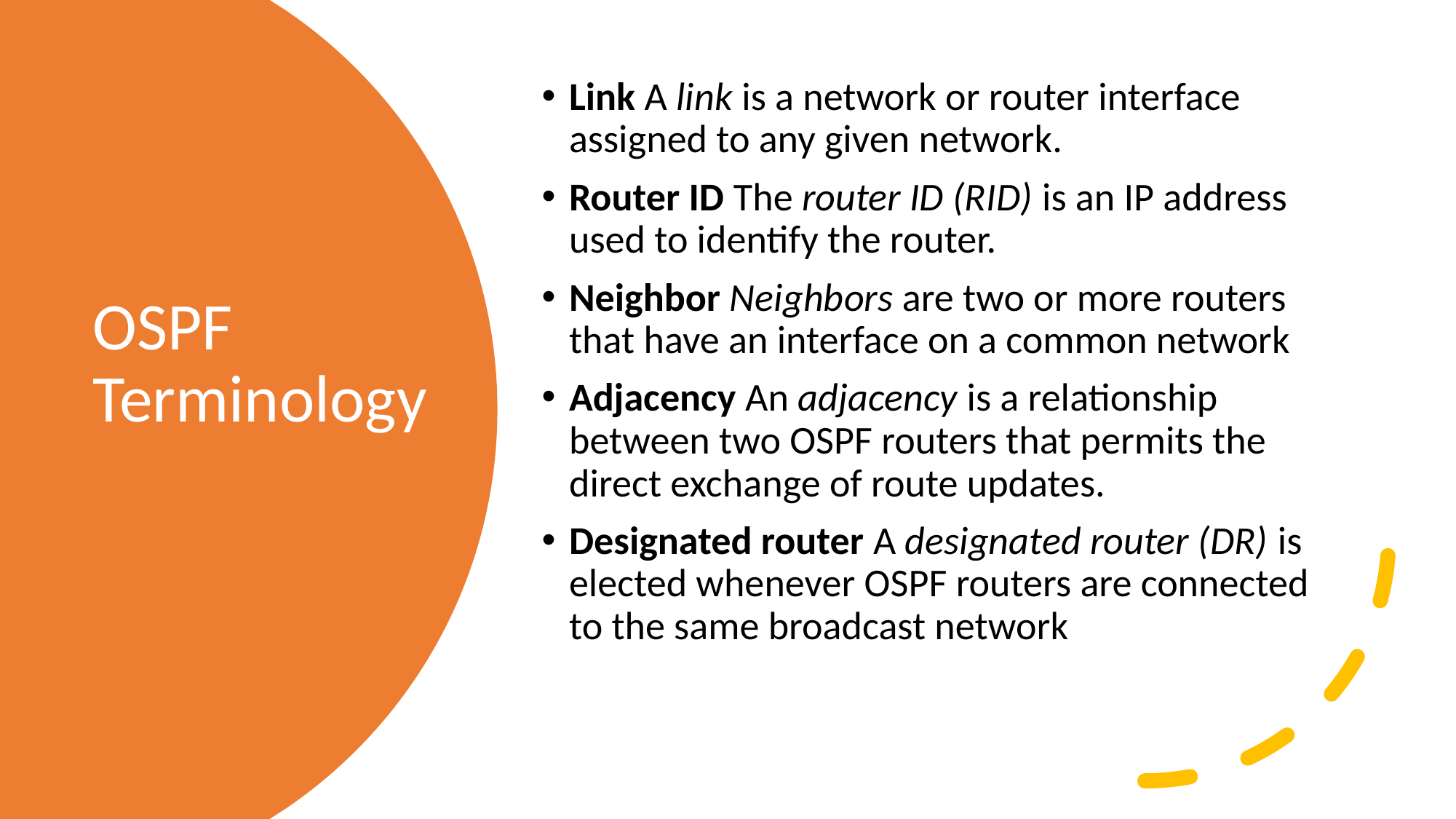

Link A link is a network or router interface assigned to any given network.
Router ID The router ID (RID) is an IP address used to identify the router.
Neighbor Neighbors are two or more routers that have an interface on a common network
Adjacency An adjacency is a relationship between two OSPF routers that permits the direct exchange of route updates.
Designated router A designated router (DR) is elected whenever OSPF routers are connected to the same broadcast network

# OSPF Terminology